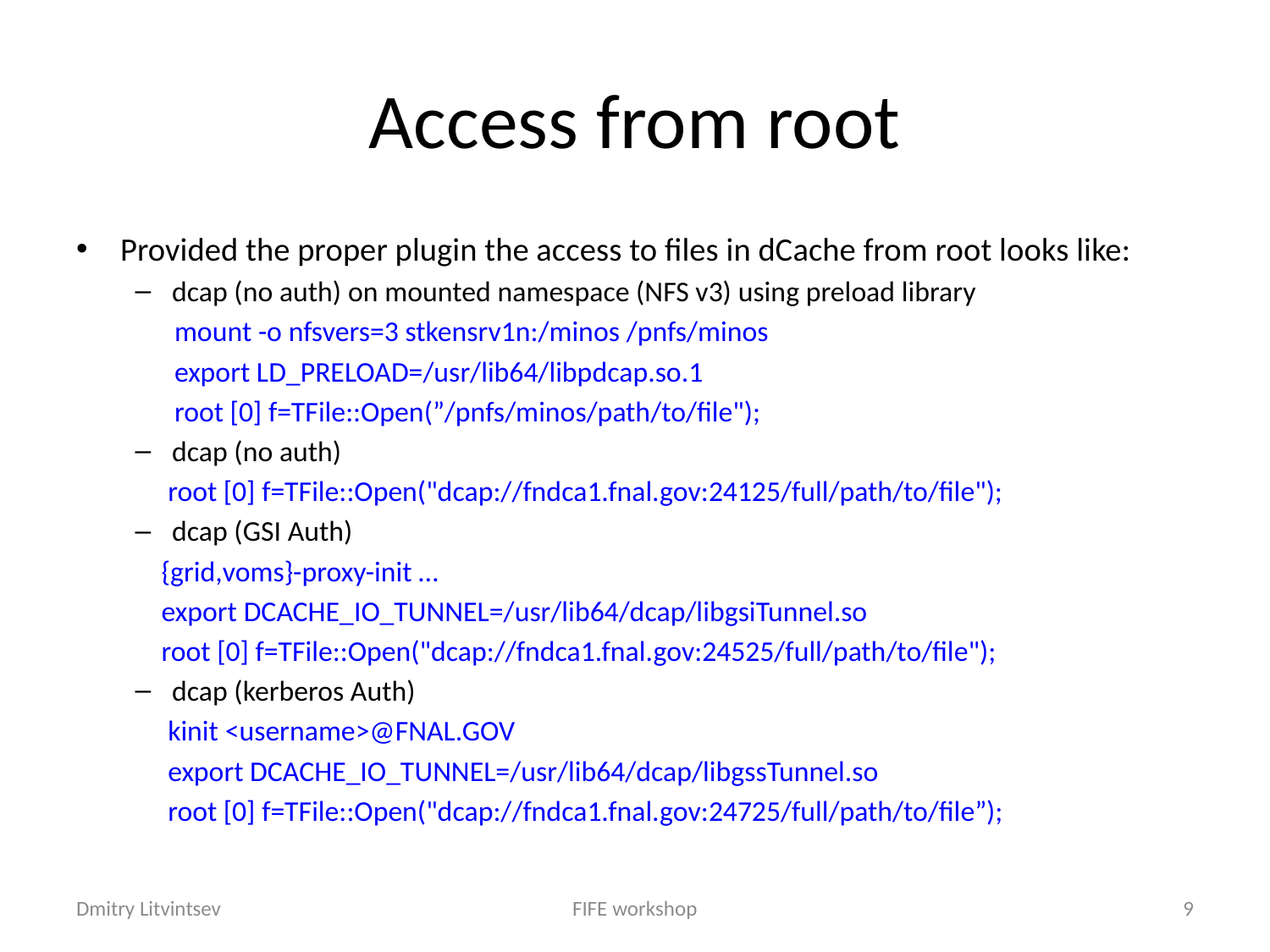

# Access from root
Provided the proper plugin the access to files in dCache from root looks like:
dcap (no auth) on mounted namespace (NFS v3) using preload library
      mount -o nfsvers=3 stkensrv1n:/minos /pnfs/minos
      export LD_PRELOAD=/usr/lib64/libpdcap.so.1
      root [0] f=TFile::Open(”/pnfs/minos/path/to/file");
dcap (no auth)
     root [0] f=TFile::Open("dcap://fndca1.fnal.gov:24125/full/path/to/file");
dcap (GSI Auth)
    {grid,voms}-proxy-init …
    export DCACHE_IO_TUNNEL=/usr/lib64/dcap/libgsiTunnel.so
    root [0] f=TFile::Open("dcap://fndca1.fnal.gov:24525/full/path/to/file");
dcap (kerberos Auth)
     kinit <username>@FNAL.GOV
     export DCACHE_IO_TUNNEL=/usr/lib64/dcap/libgssTunnel.so
     root [0] f=TFile::Open("dcap://fndca1.fnal.gov:24725/full/path/to/file”);
Dmitry Litvintsev
FIFE workshop
9